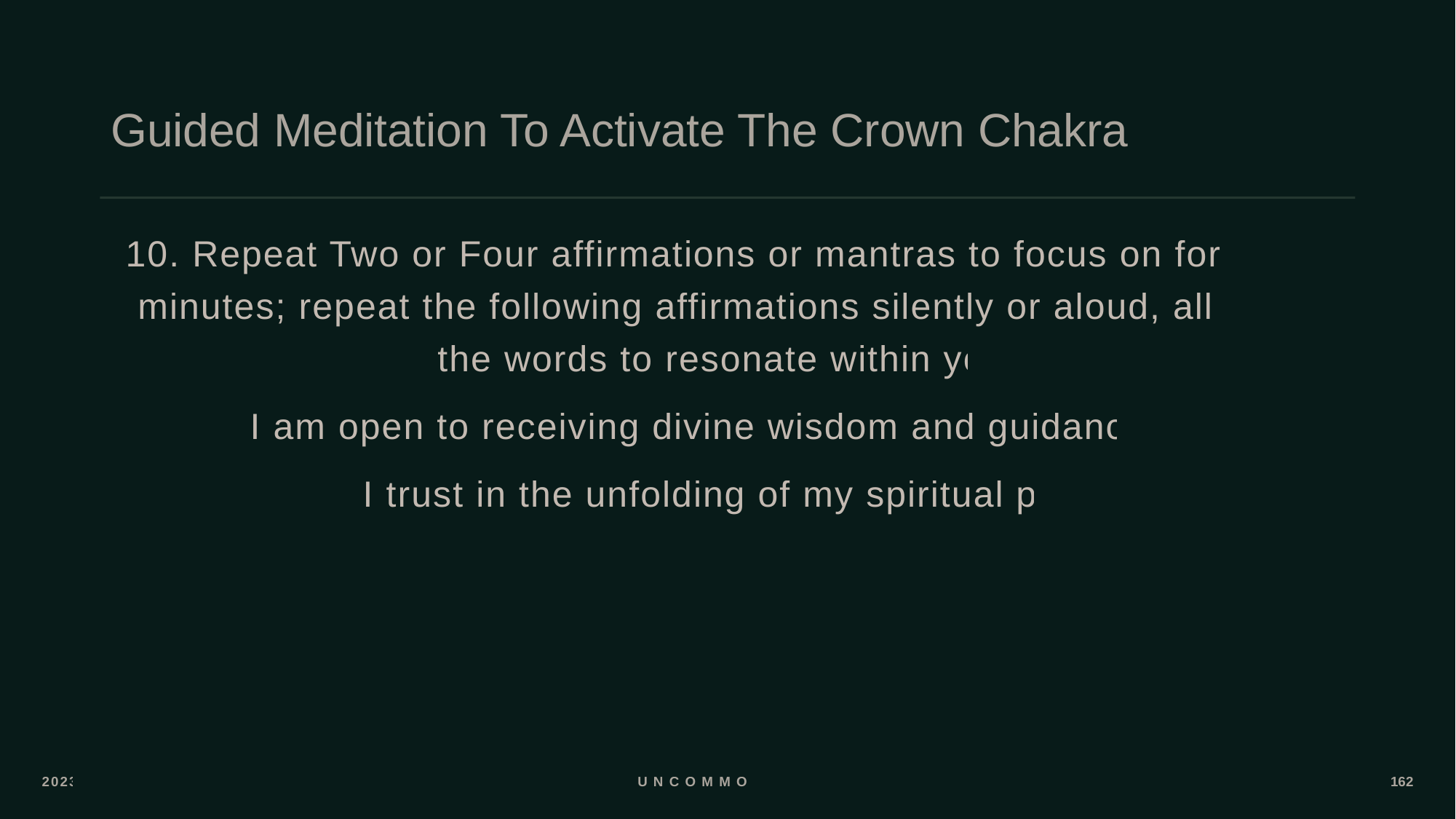

# Guided Meditation To Activate The Crown Chakra
10. Repeat Two or Four affirmations or mantras to focus on for a few minutes; repeat the following affirmations silently or aloud, allowing the words to resonate within you:
I am open to receiving divine wisdom and guidance.
 I trust in the unfolding of my spiritual path.
2023
Uncommon ppl
162